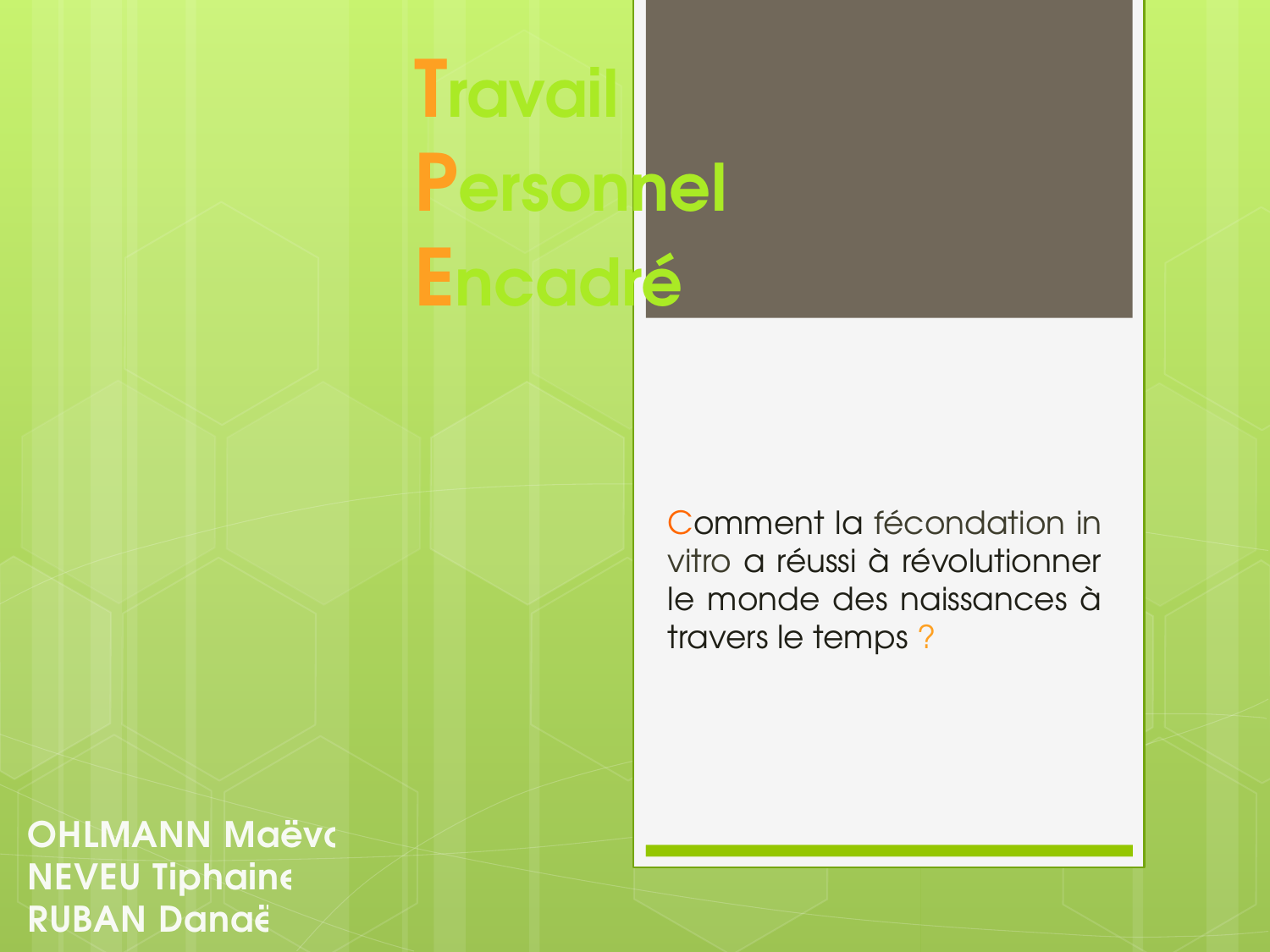

# Travail Personnel Encadré
Comment la fécondation in vitro a réussi à révolutionner le monde des naissances à travers le temps ?
OHLMANN Maëva
NEVEU Tiphaine
RUBAN Danaë